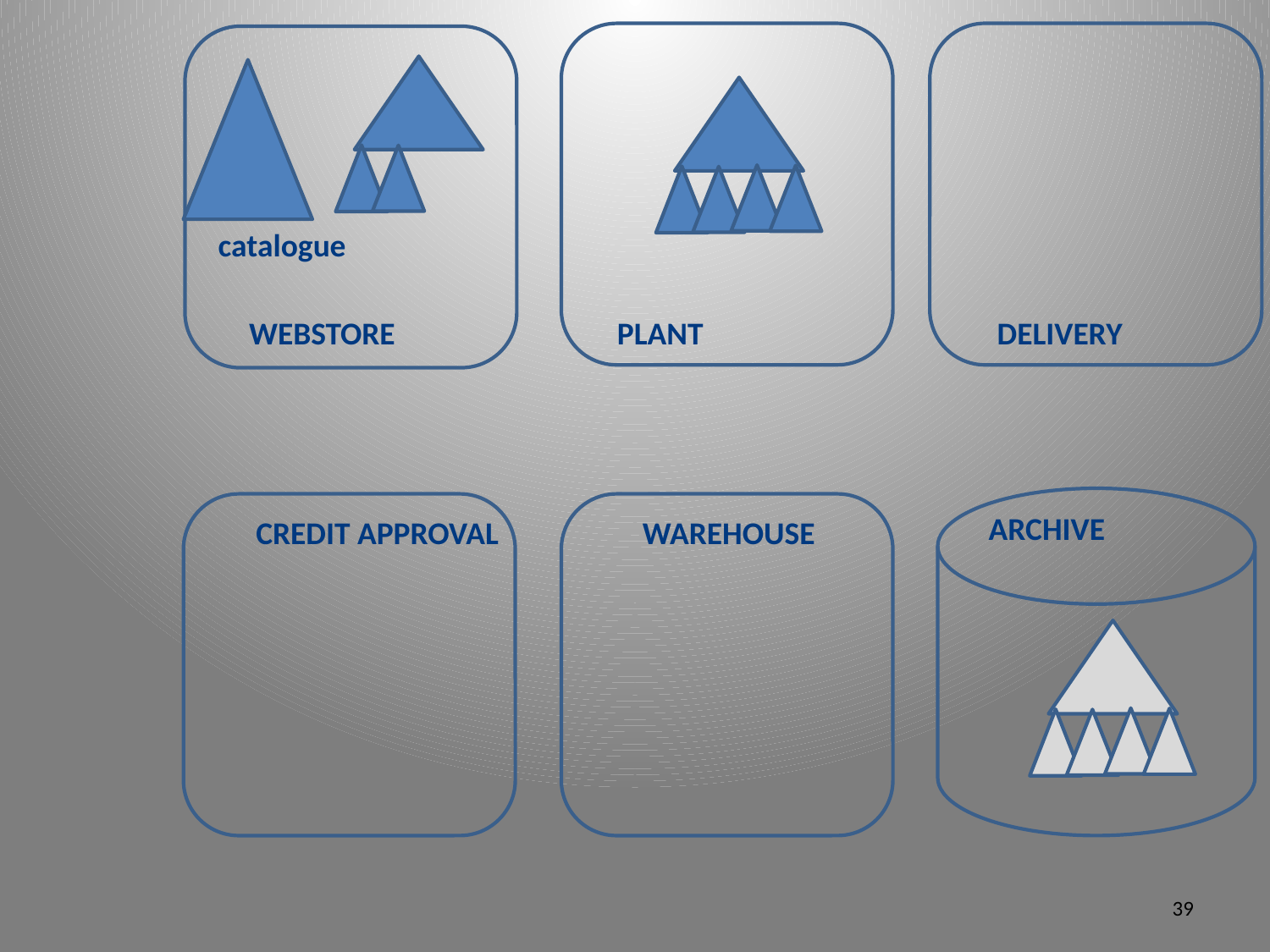

catalogue
WEBSTORE
PLANT
DELIVERY

ARCHIVE
CREDIT APPROVAL
WAREHOUSE

39